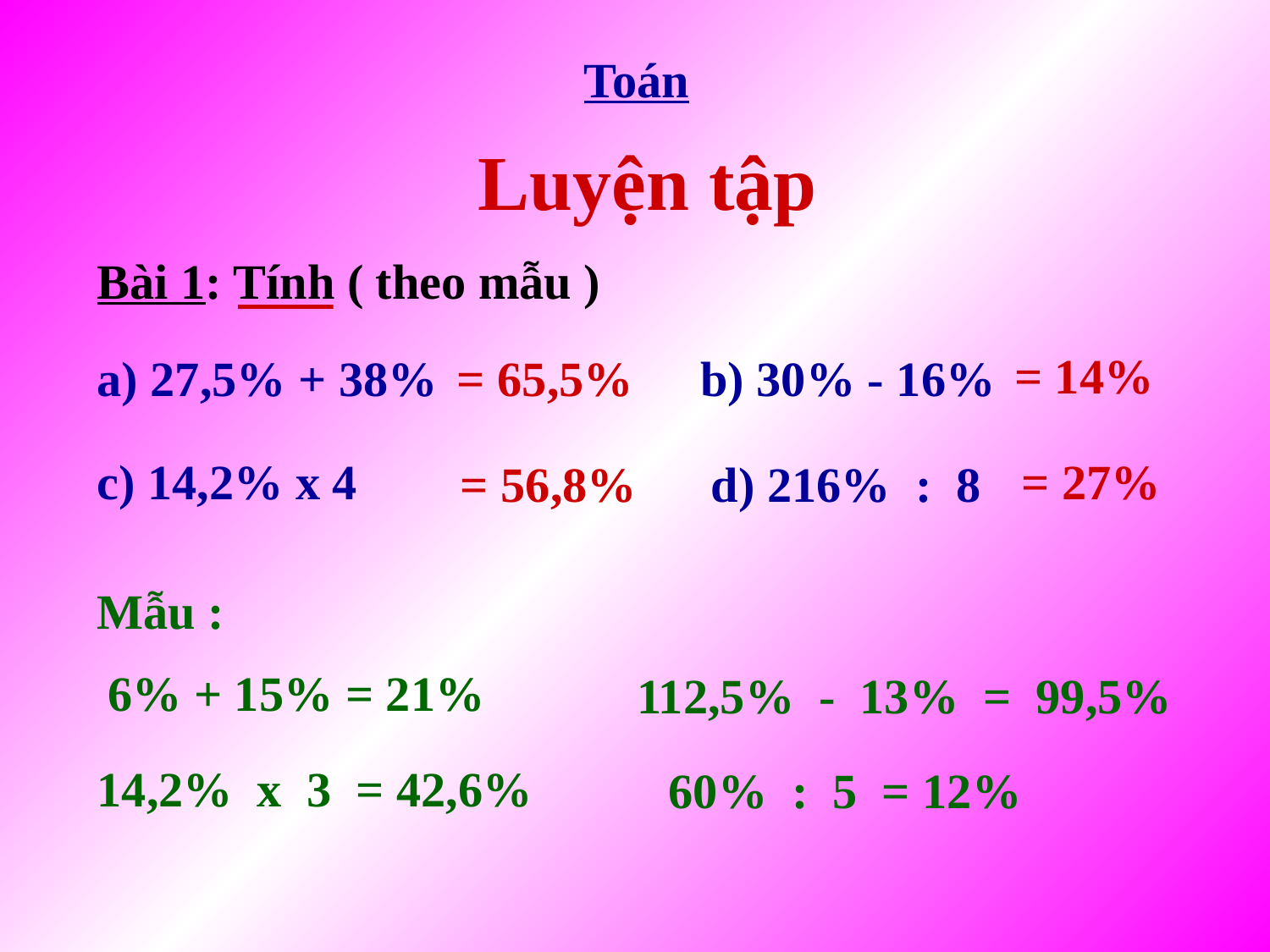

Toán
Luyện tập
Bài 1: Tính ( theo mẫu )

= 14%
a) 27,5% + 38%
= 65,5%
b) 30% - 16%
c) 14,2% x 4
= 27%
= 56,8%
d) 216%  :  8
Mẫu :
6% + 15% = 21%
112,5%  -  13%  =  99,5%
14,2%  x  3  = 42,6%
60%  :  5  = 12%